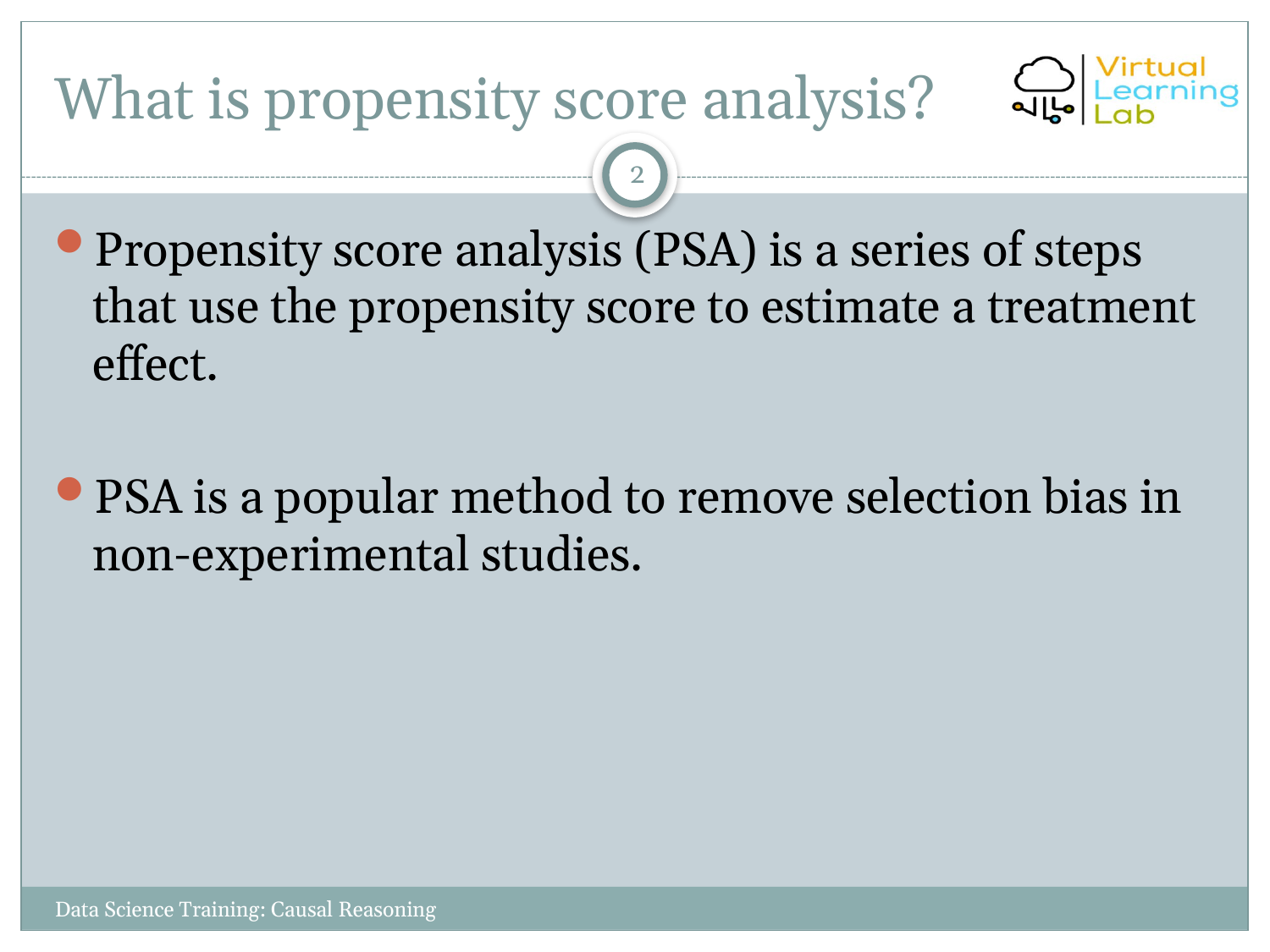

# What is propensity score analysis?
2
Propensity score analysis (PSA) is a series of steps that use the propensity score to estimate a treatment effect.

PSA is a popular method to remove selection bias in non-experimental studies.
Data Science Training: Causal Reasoning